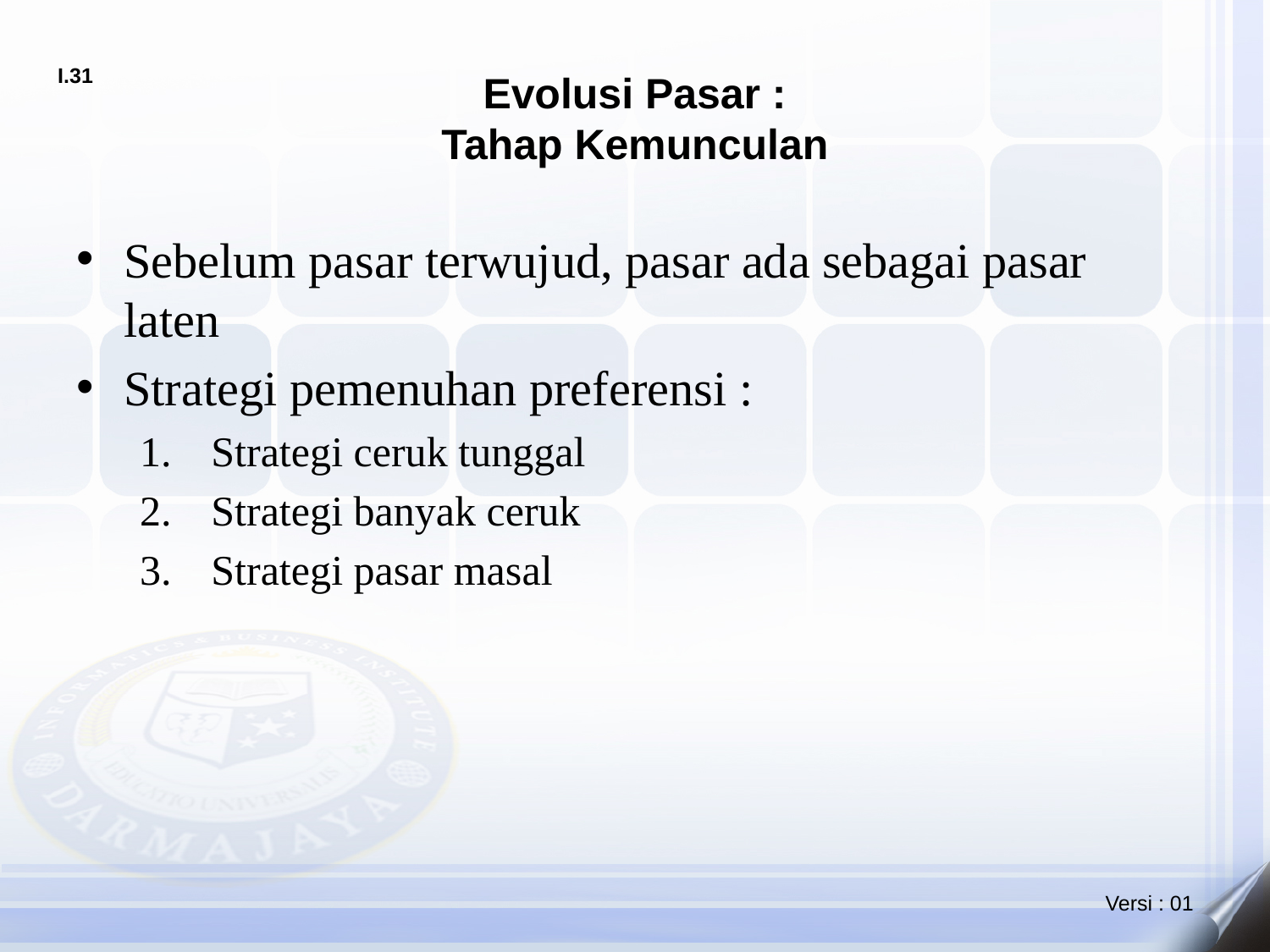

# Evolusi Pasar : Tahap Kemunculan
Sebelum pasar terwujud, pasar ada sebagai pasar laten
Strategi pemenuhan preferensi :
Strategi ceruk tunggal
Strategi banyak ceruk
Strategi pasar masal